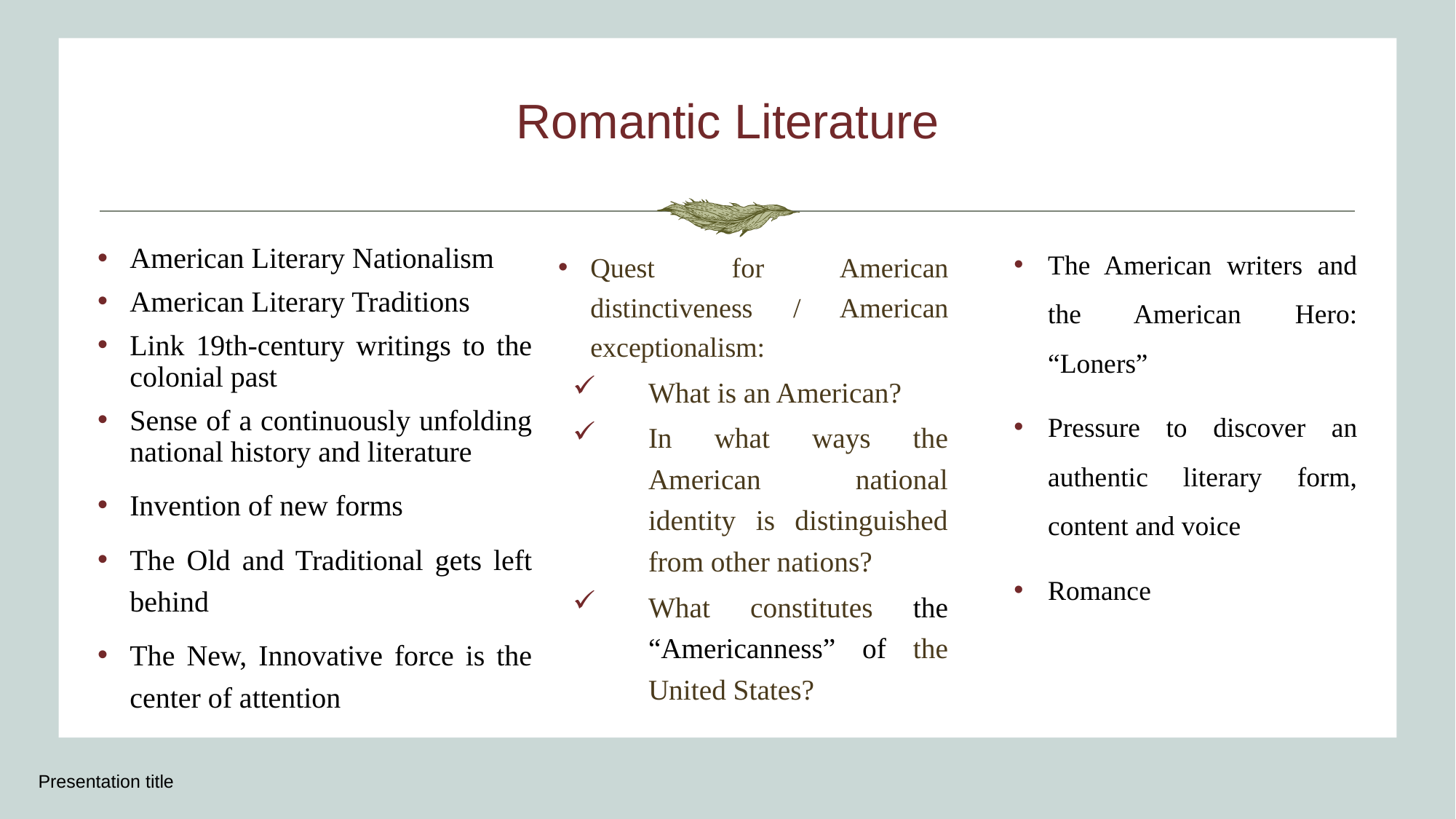

# Romantic Literature
The American writers and the American Hero: “Loners”
Pressure to discover an authentic literary form, content and voice
Romance

American Literary Nationalism
American Literary Traditions
Link 19th-century writings to the colonial past
Sense of a continuously unfolding national history and literature
Invention of new forms
The Old and Traditional gets left behind
The New, Innovative force is the center of attention

Quest for American distinctiveness / American exceptionalism:
What is an American?
In what ways the American national identity is distinguished from other nations?
What constitutes the “Americanness” of the United States?

Presentation title